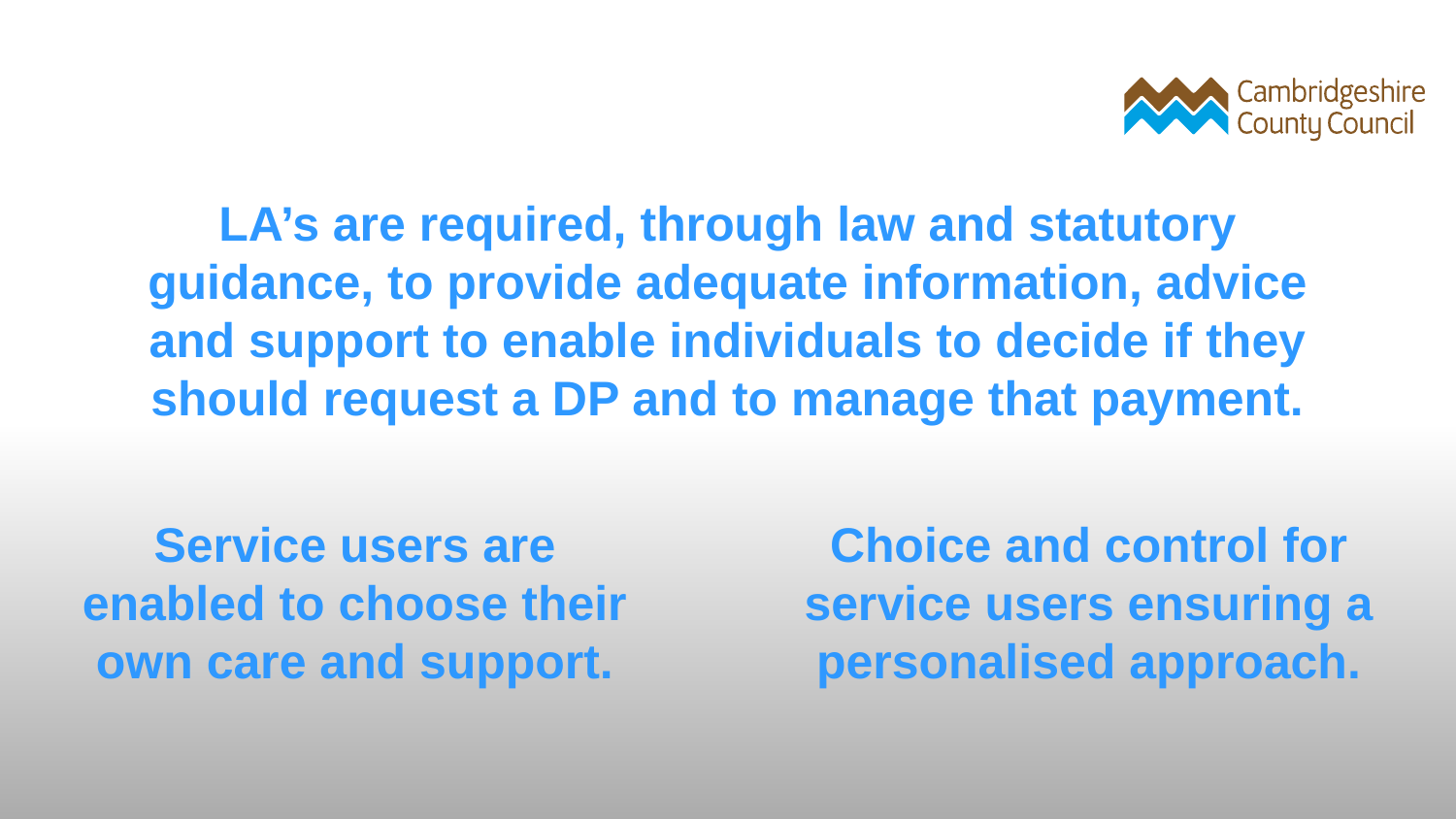

LA’s are required, through law and statutory guidance, to provide adequate information, advice and support to enable individuals to decide if they should request a DP and to manage that payment.
Service users are enabled to choose their own care and support.
Choice and control for service users ensuring a personalised approach.